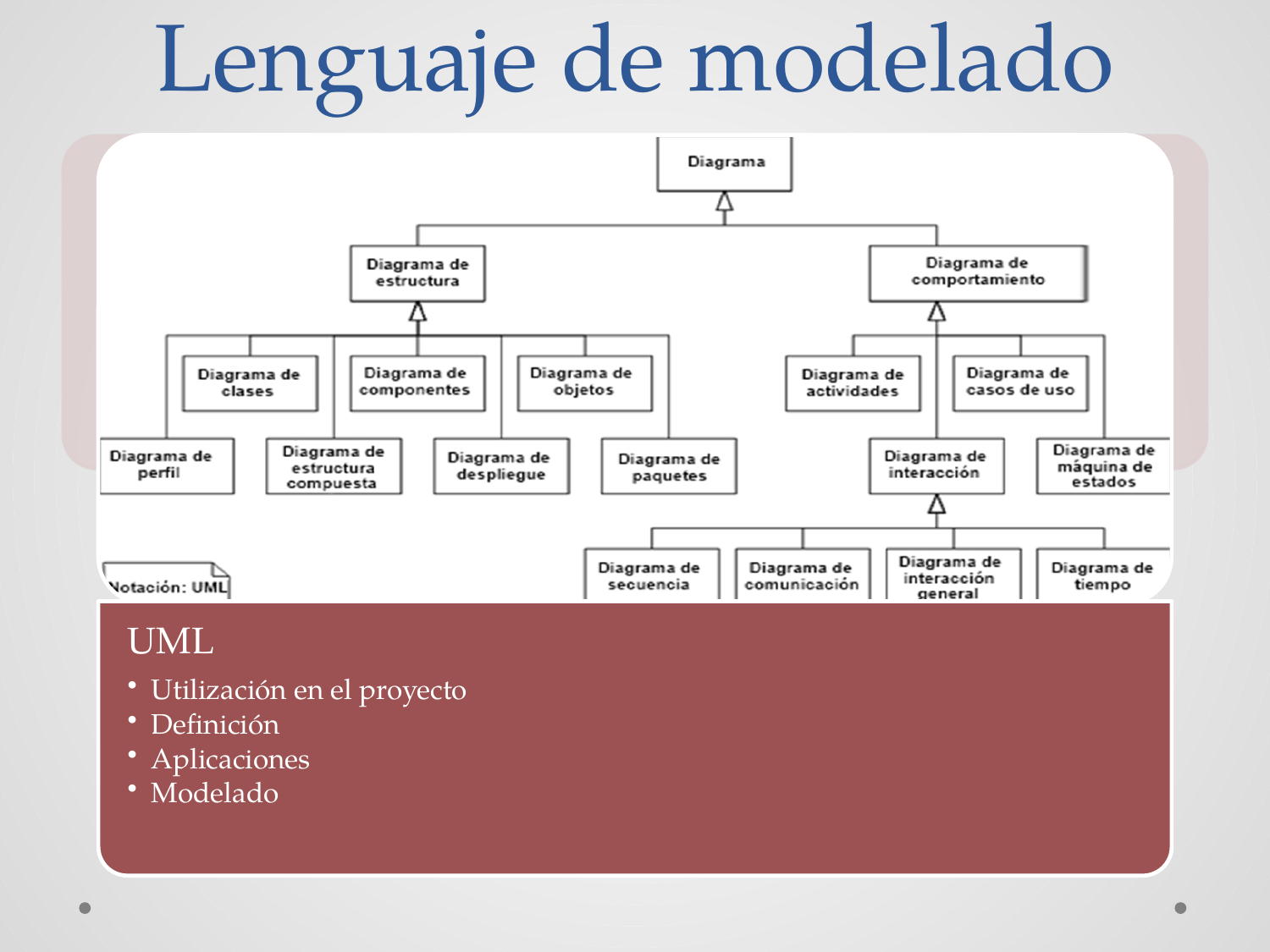

# Lenguaje de modelado
UML
Utilización en el proyecto
Definición
Aplicaciones
Modelado